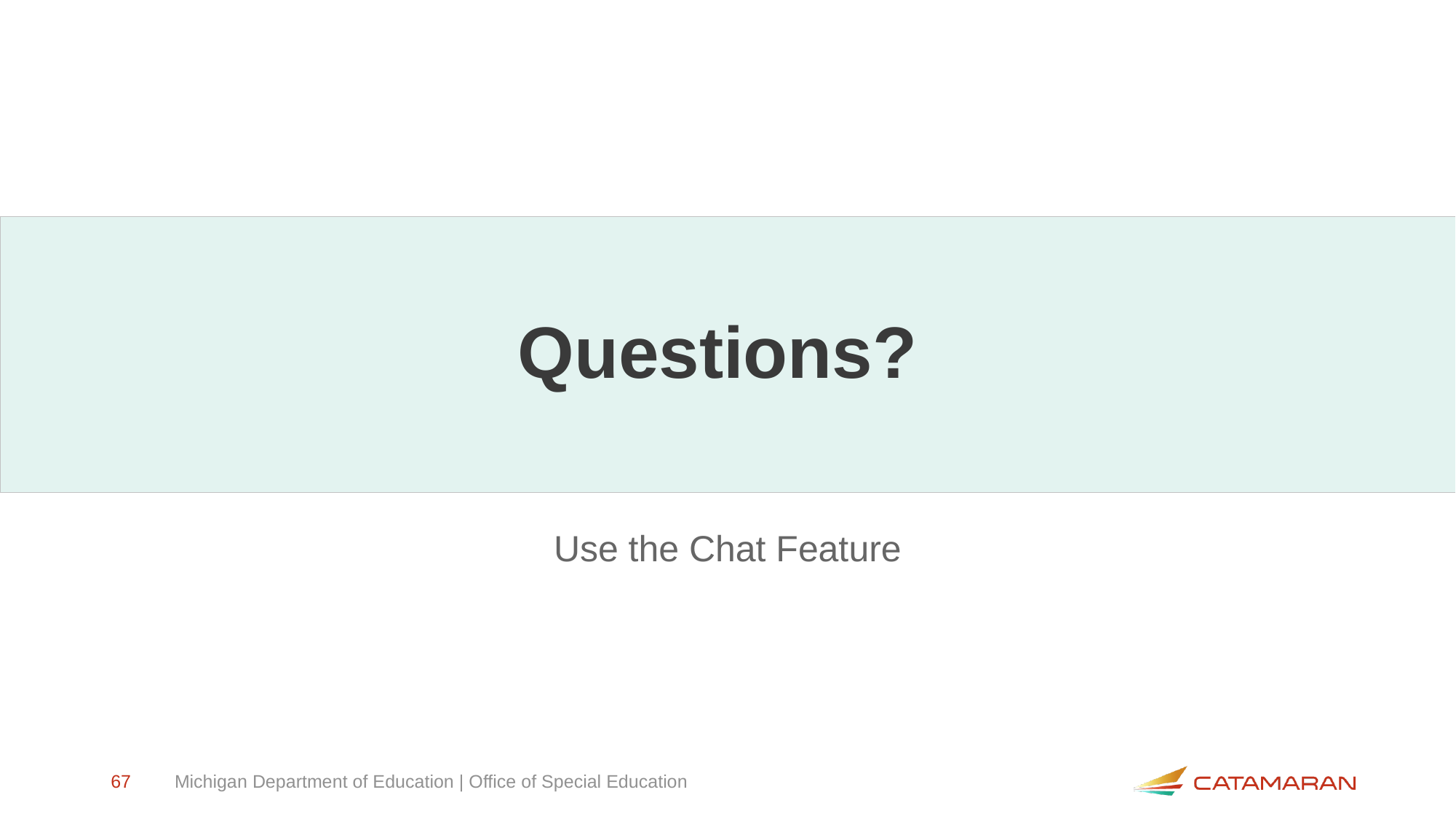

# Questions?
Use the Chat Feature
67
Michigan Department of Education | Office of Special Education